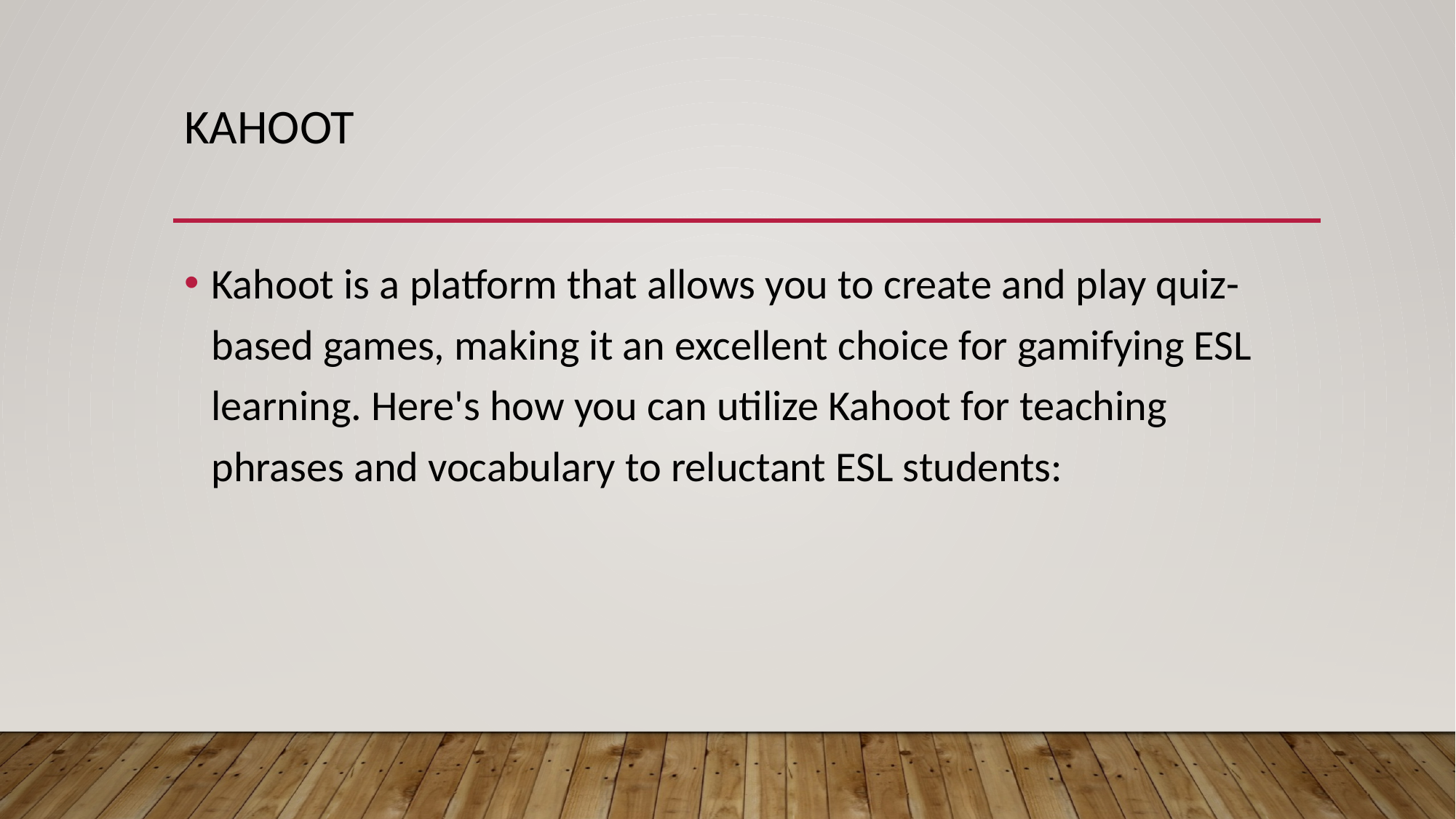

# Kahoot
Kahoot is a platform that allows you to create and play quiz-based games, making it an excellent choice for gamifying ESL learning. Here's how you can utilize Kahoot for teaching phrases and vocabulary to reluctant ESL students: